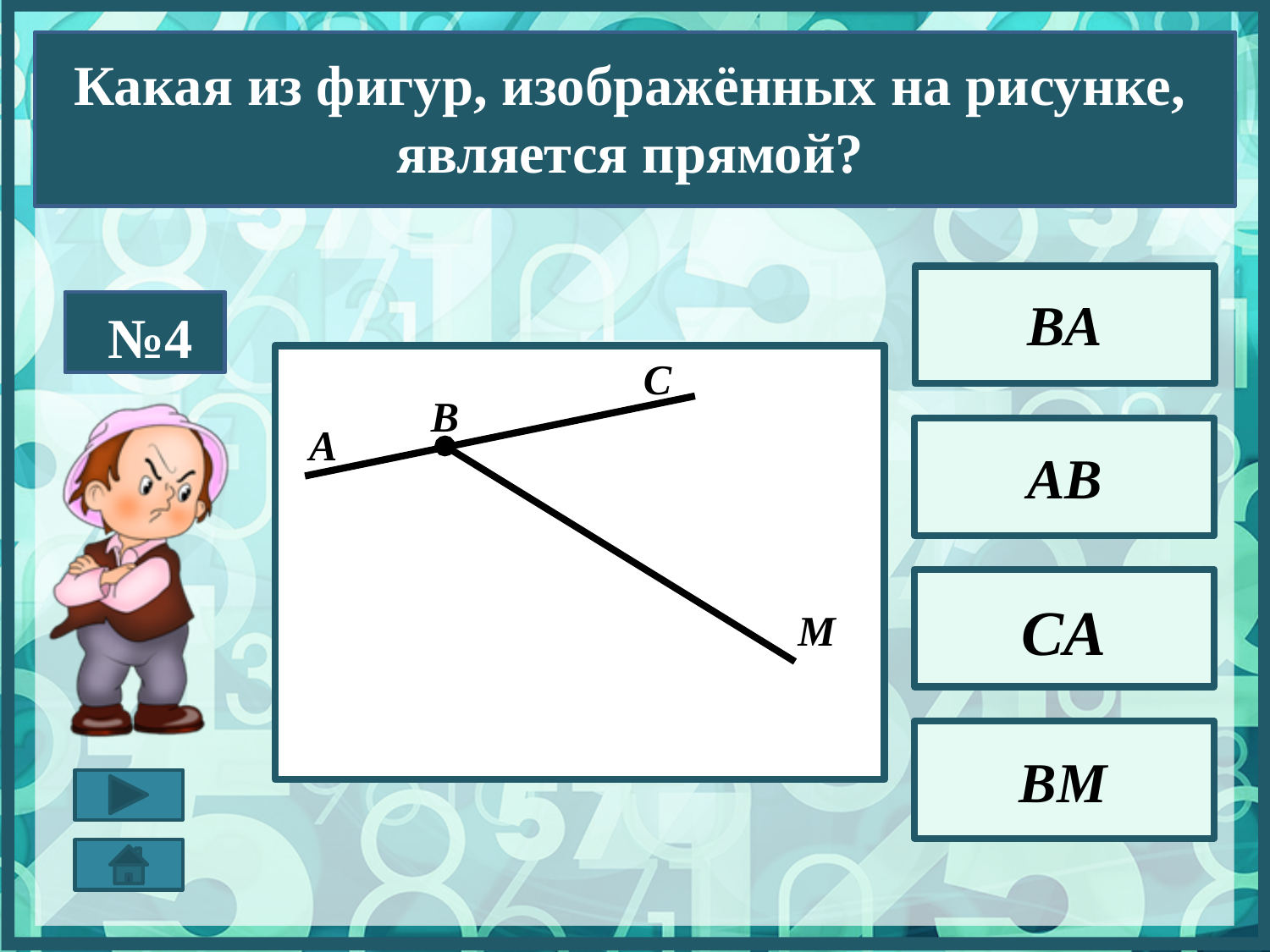

Какая из фигур, изображённых на рисунке, является прямой?
BA
№4
С
B
А
AB
CA
M
BM